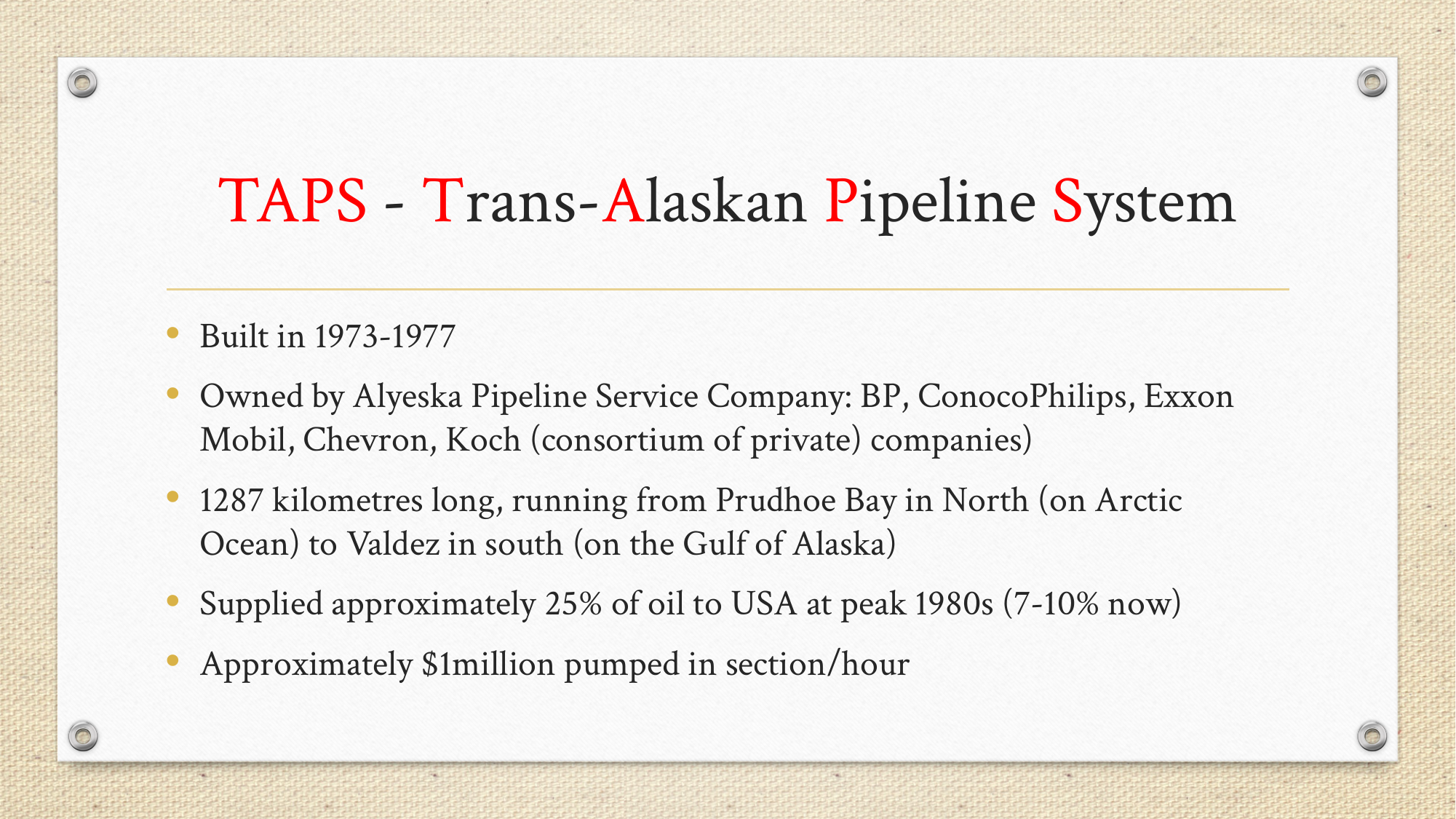

# TAPS - Trans-Alaskan Pipeline System
Built in 1973-1977
Owned by Alyeska Pipeline Service Company: BP, ConocoPhilips, Exxon Mobil, Chevron, Koch (consortium of private) companies)
1287 kilometres long, running from Prudhoe Bay in North (on Arctic Ocean) to Valdez in south (on the Gulf of Alaska)
Supplied approximately 25% of oil to USA at peak 1980s (7-10% now)
Approximately $1million pumped in section/hour